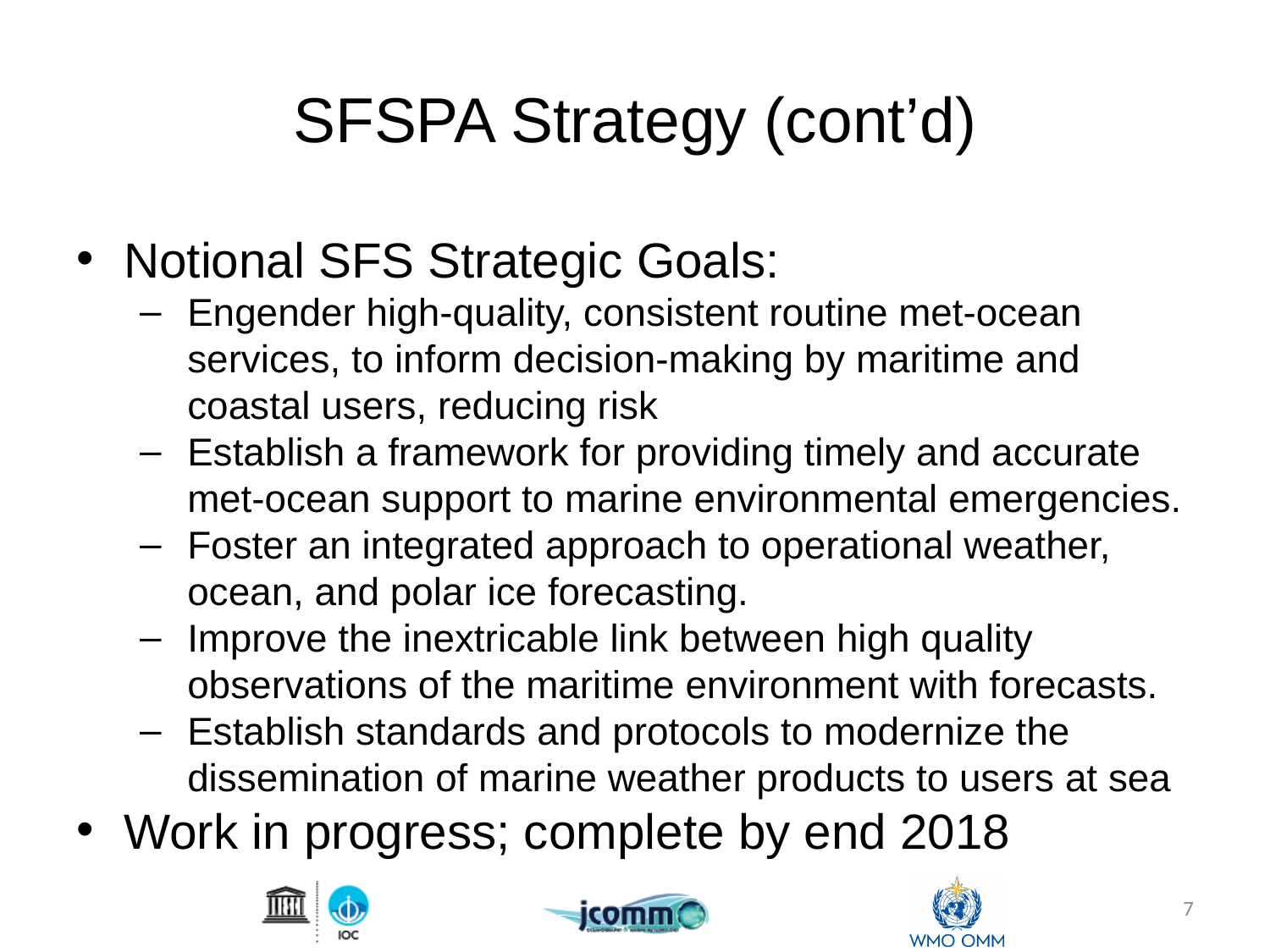

# SFSPA Strategy (cont’d)
Notional SFS Strategic Goals:
Engender high-quality, consistent routine met-ocean services, to inform decision-making by maritime and coastal users, reducing risk
Establish a framework for providing timely and accurate met-ocean support to marine environmental emergencies.
Foster an integrated approach to operational weather, ocean, and polar ice forecasting.
Improve the inextricable link between high quality observations of the maritime environment with forecasts.
Establish standards and protocols to modernize the dissemination of marine weather products to users at sea
Work in progress; complete by end 2018

7